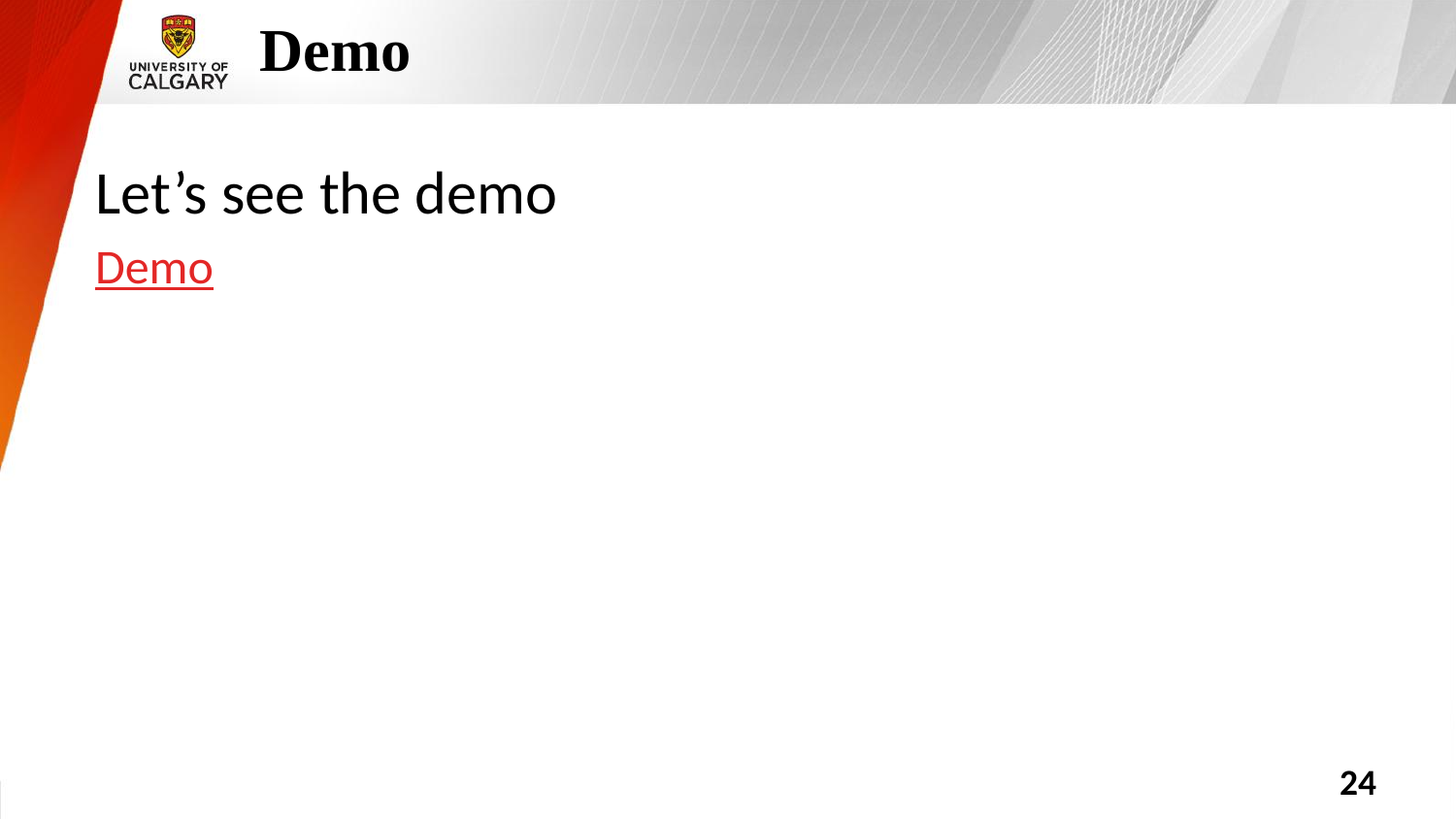

# Demo
Let’s see the demo
Demo
24